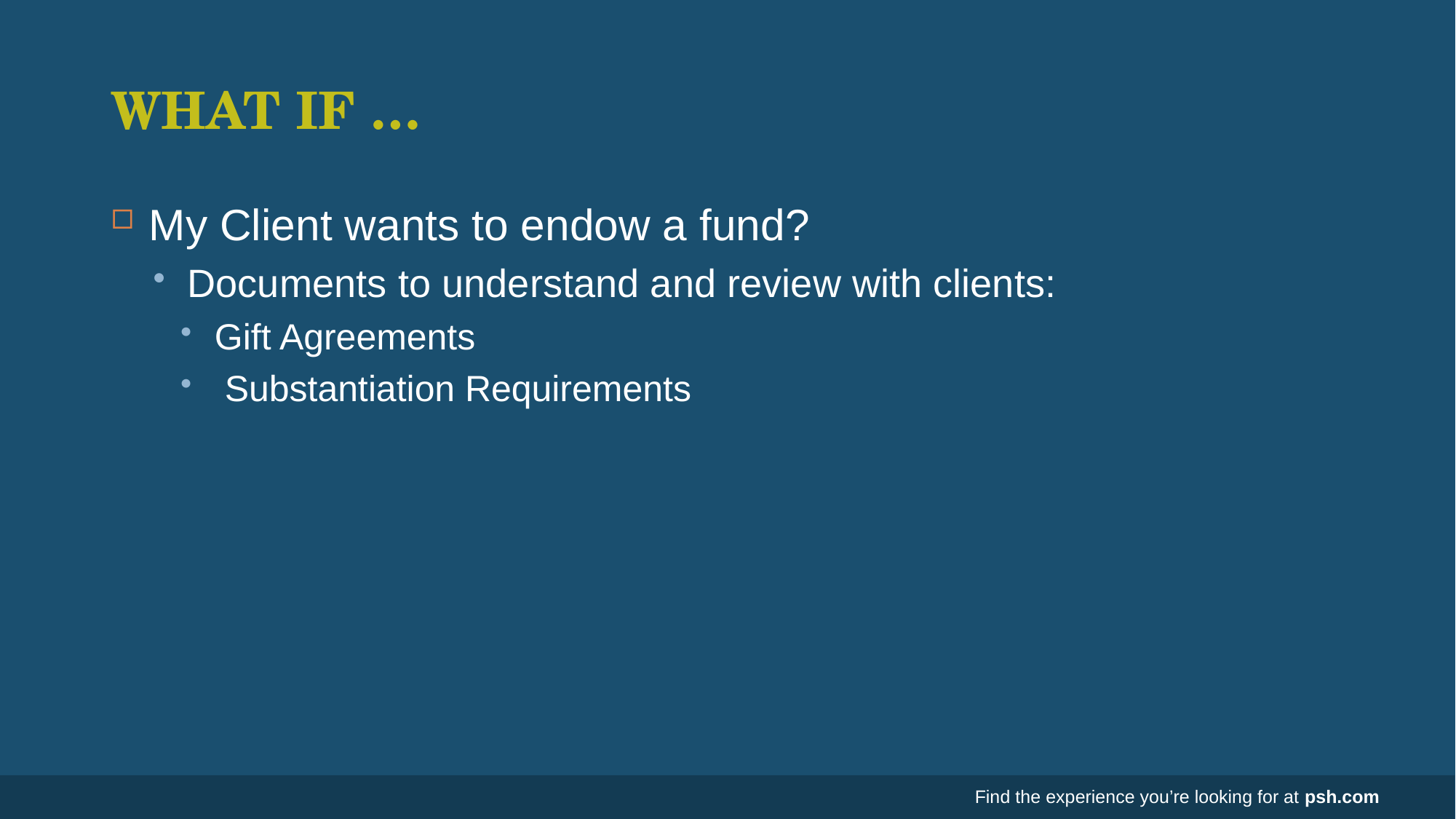

# What if …
My Client wants to endow a fund?
Documents to understand and review with clients:
Gift Agreements
 Substantiation Requirements